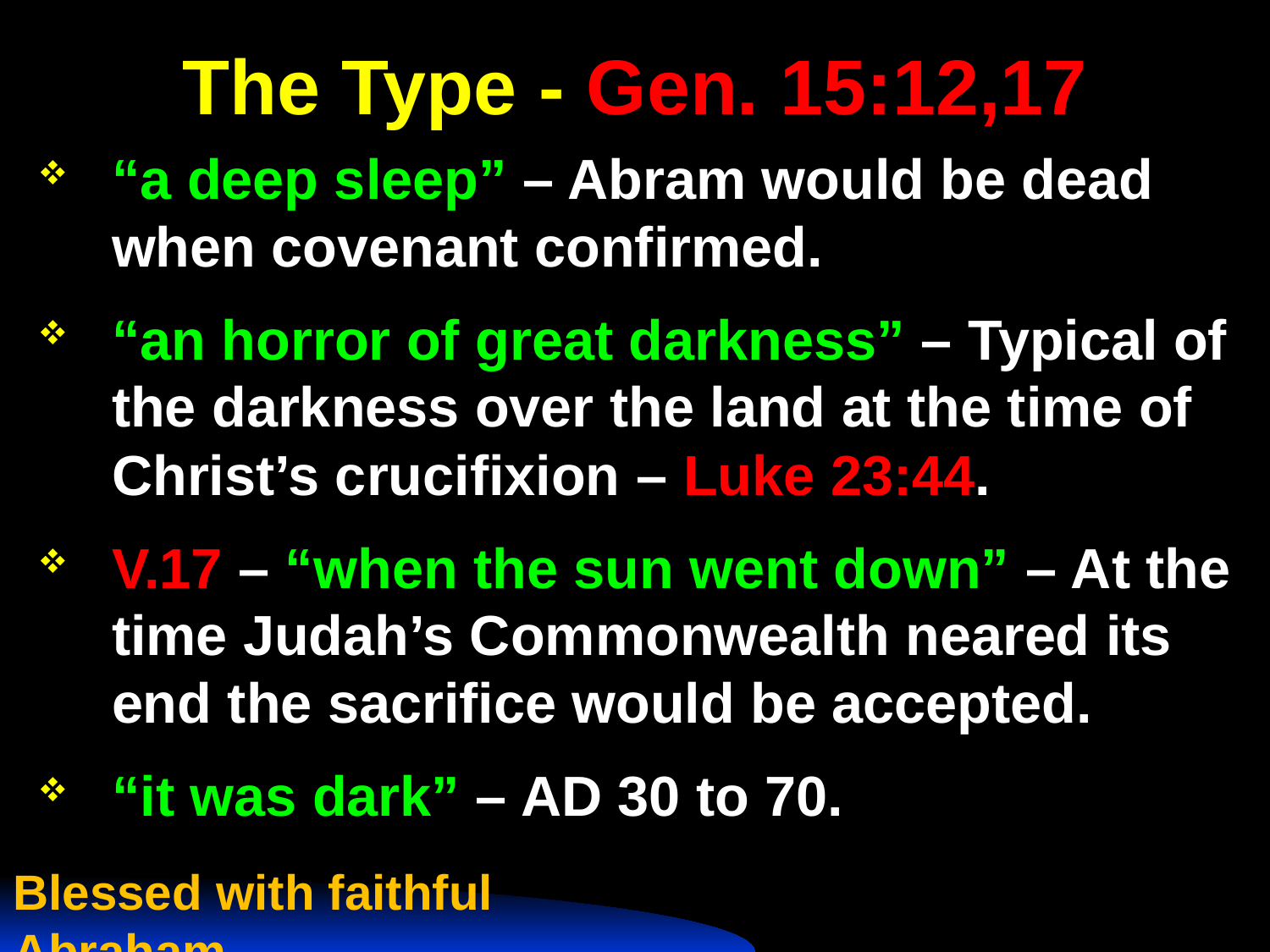

# The Type - Gen. 15:12,17
“a deep sleep” – Abram would be dead when covenant confirmed.
“an horror of great darkness” – Typical of the darkness over the land at the time of Christ’s crucifixion – Luke 23:44.
V.17 – “when the sun went down” – At the time Judah’s Commonwealth neared its end the sacrifice would be accepted.
“it was dark” – AD 30 to 70.
Blessed with faithful Abraham